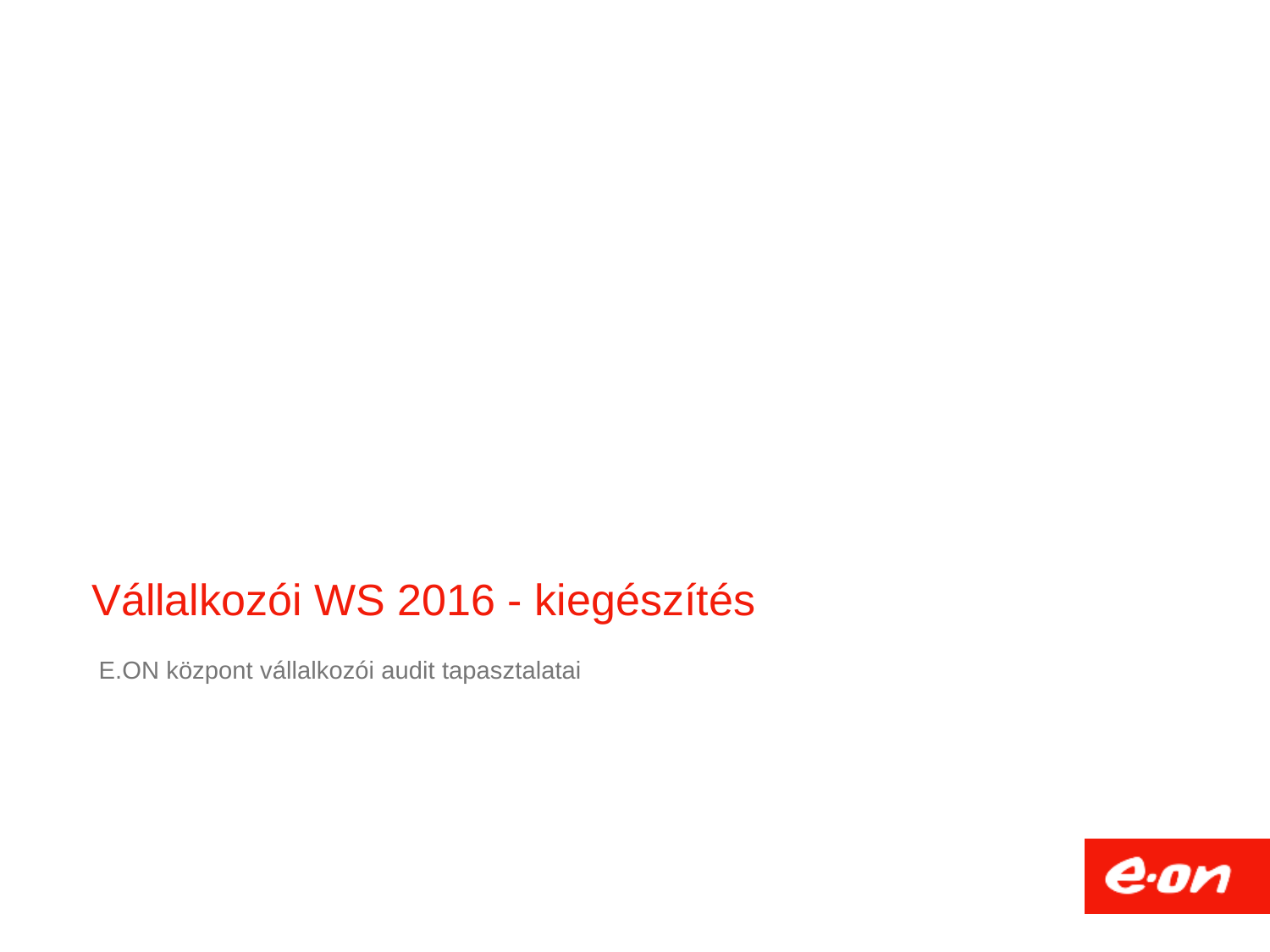

# Vállalkozói WS 2016 - kiegészítés
E.ON központ vállalkozói audit tapasztalatai